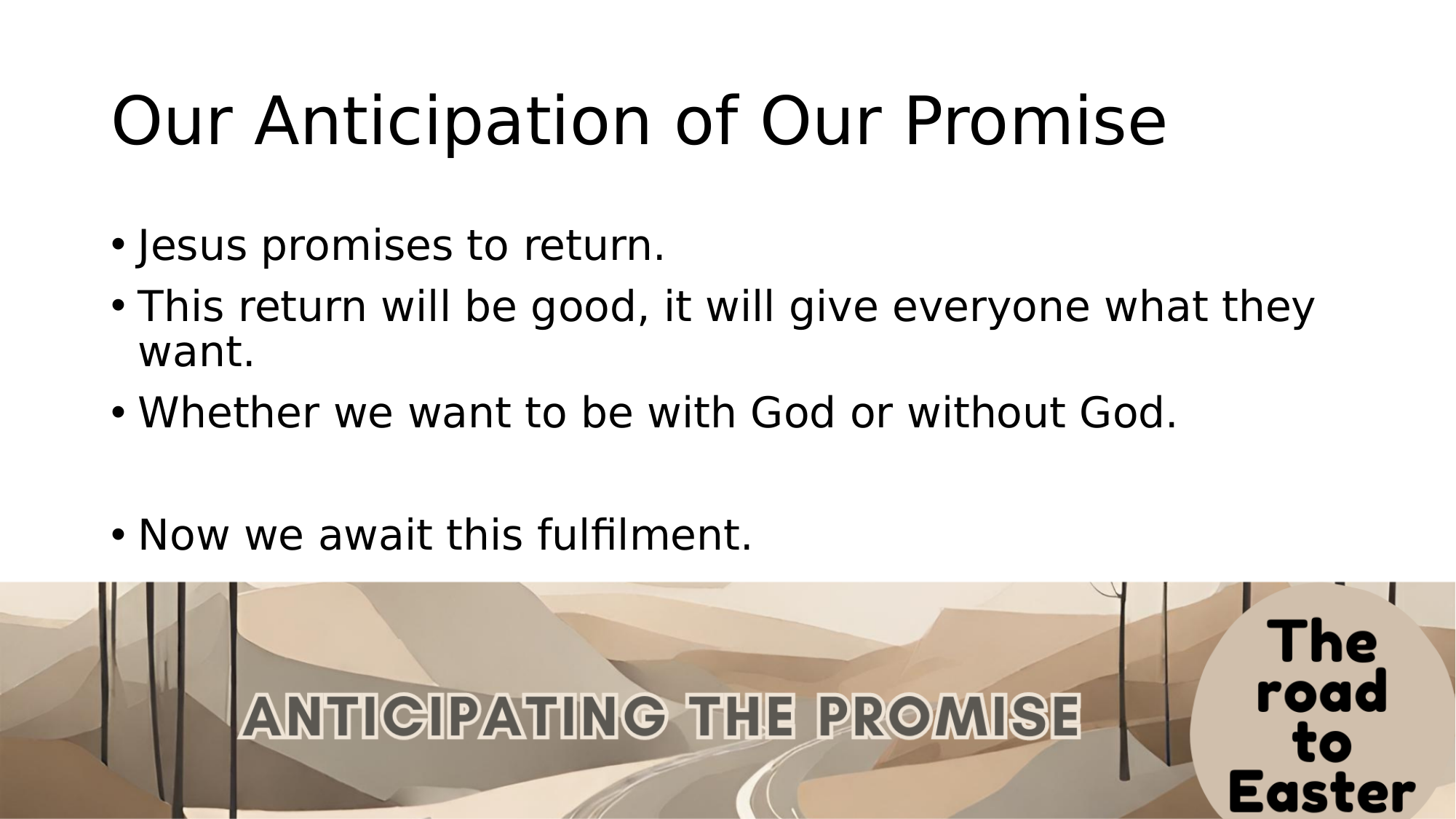

# Our Anticipation of Our Promise
Jesus promises to return.
This return will be good, it will give everyone what they want.
Whether we want to be with God or without God.

Now we await this fulfilment.